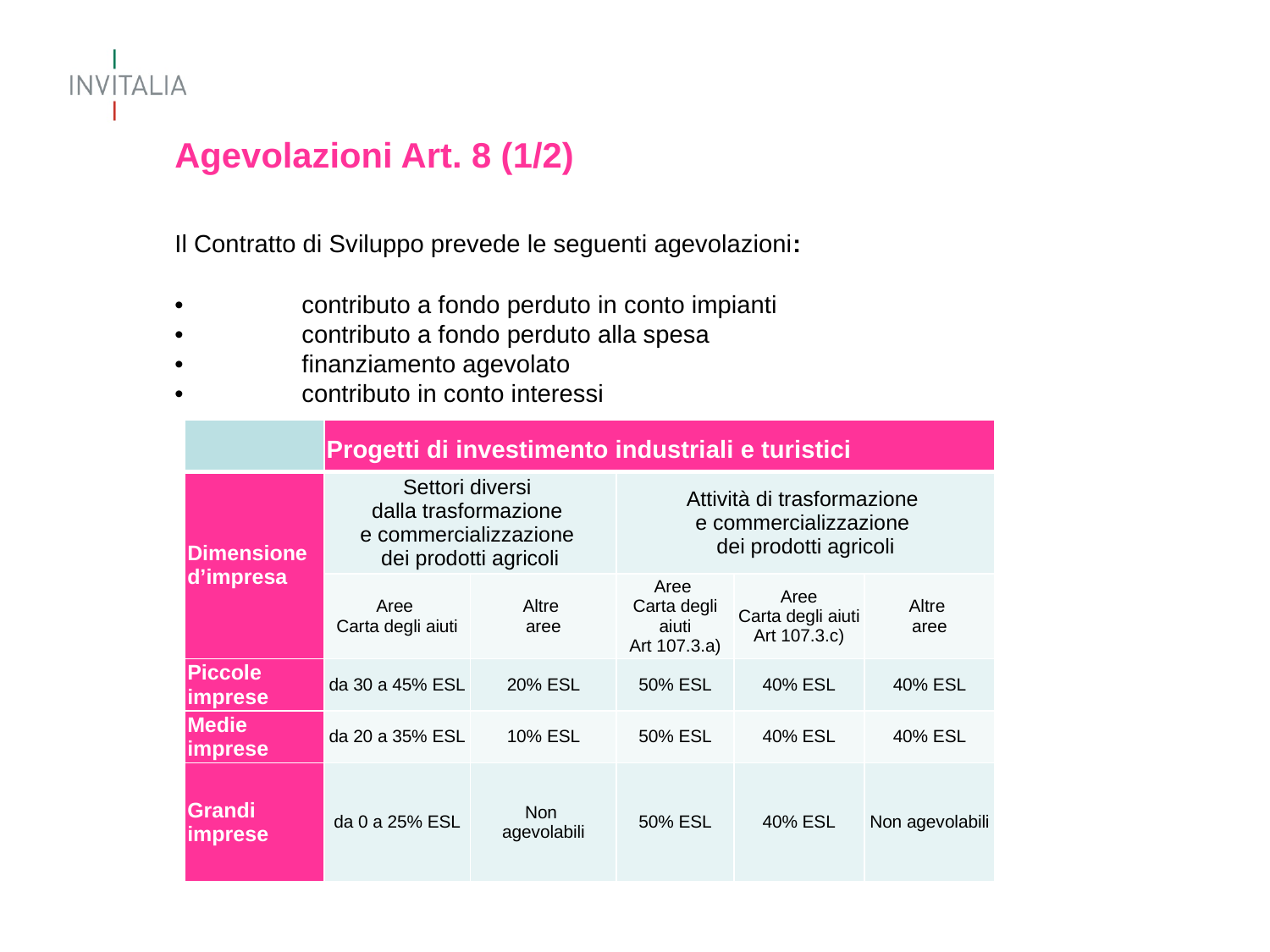

# Agevolazioni Art. 8 (1/2) Il Contratto di Sviluppo prevede le seguenti agevolazioni: •	contributo a fondo perduto in conto impianti •	contributo a fondo perduto alla spesa •	finanziamento agevolato •	contributo in conto interessi
|  | Progetti di investimento industriali e turistici |  |  |  |  |
| --- | --- | --- | --- | --- | --- |
| Dimensione d’impresa | Settori diversi dalla trasformazione e commercializzazione dei prodotti agricoli |  | Attività di trasformazione e commercializzazione dei prodotti agricoli |  |  |
|  | Aree Carta degli aiuti | Altre aree | Aree Carta degli aiuti Art 107.3.a) | Aree Carta degli aiuti Art 107.3.c) | Altre aree |
| Piccole imprese | da 30 a 45% ESL | 20% ESL | 50% ESL | 40% ESL | 40% ESL |
| Medie imprese | da 20 a 35% ESL | 10% ESL | 50% ESL | 40% ESL | 40% ESL |
| Grandi imprese | da 0 a 25% ESL | Non agevolabili | 50% ESL | 40% ESL | Non agevolabili |